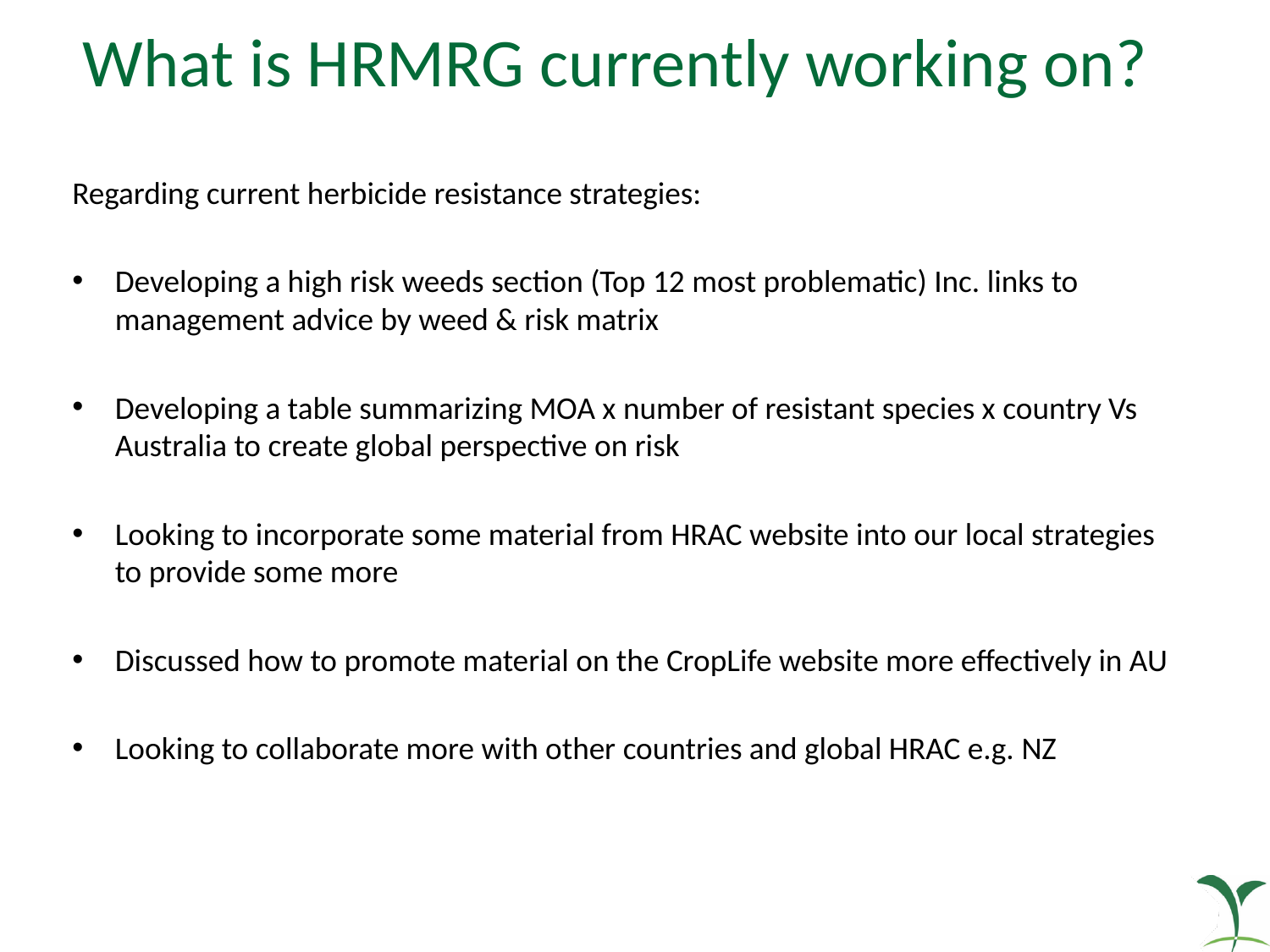

# What is HRMRG currently working on?
Regarding current herbicide resistance strategies:

Developing a high risk weeds section (Top 12 most problematic) Inc. links to management advice by weed & risk matrix

Developing a table summarizing MOA x number of resistant species x country Vs Australia to create global perspective on risk

Looking to incorporate some material from HRAC website into our local strategies to provide some more

Discussed how to promote material on the CropLife website more effectively in AU

Looking to collaborate more with other countries and global HRAC e.g. NZ